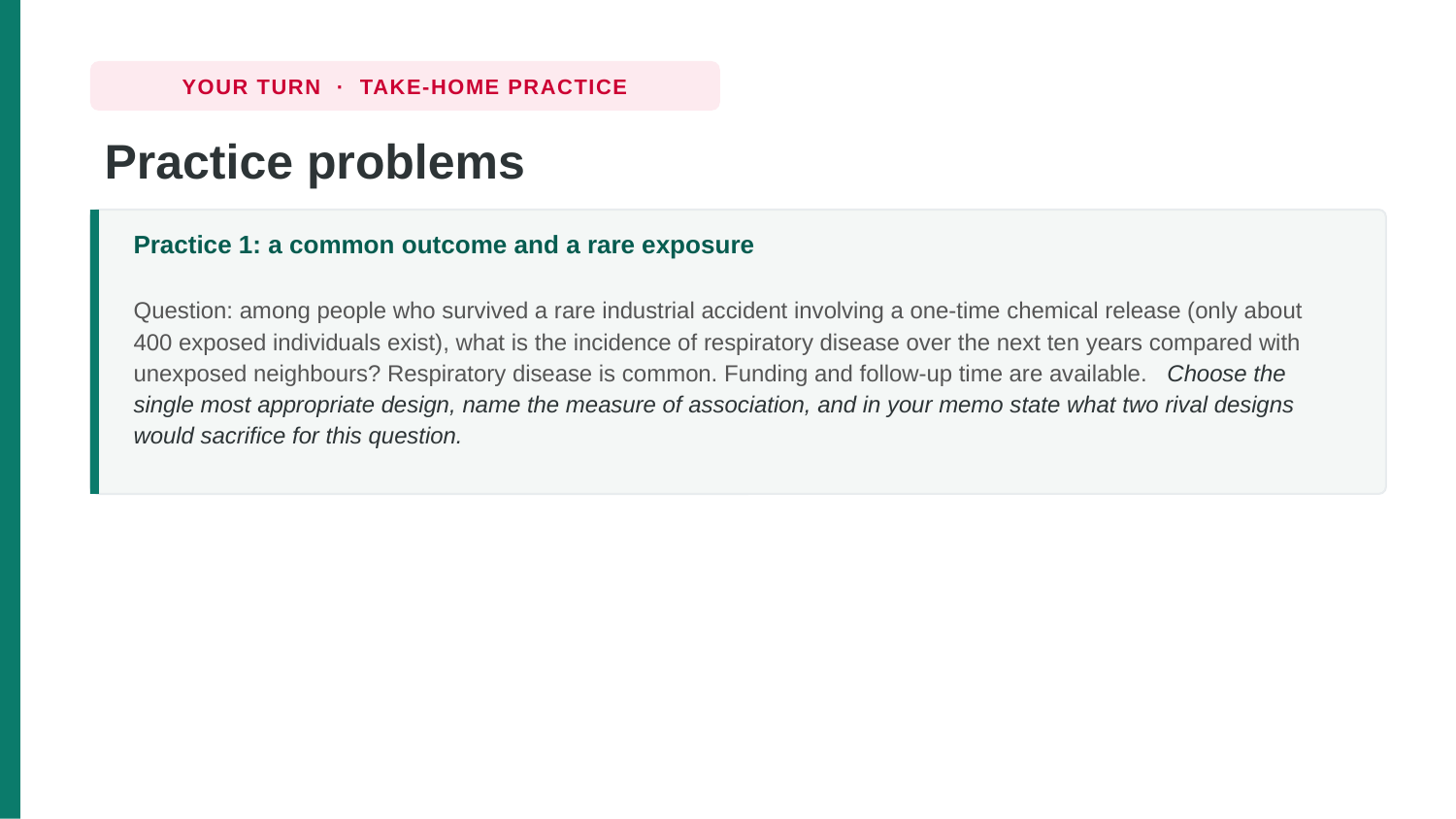

YOUR TURN  ·  TAKE-HOME PRACTICE
Practice problems

Practice 1: a common outcome and a rare exposure

Question: among people who survived a rare industrial accident involving a one-time chemical release (only about 400 exposed individuals exist), what is the incidence of respiratory disease over the next ten years compared with unexposed neighbours? Respiratory disease is common. Funding and follow-up time are available.   Choose the single most appropriate design, name the measure of association, and in your memo state what two rival designs would sacrifice for this question.